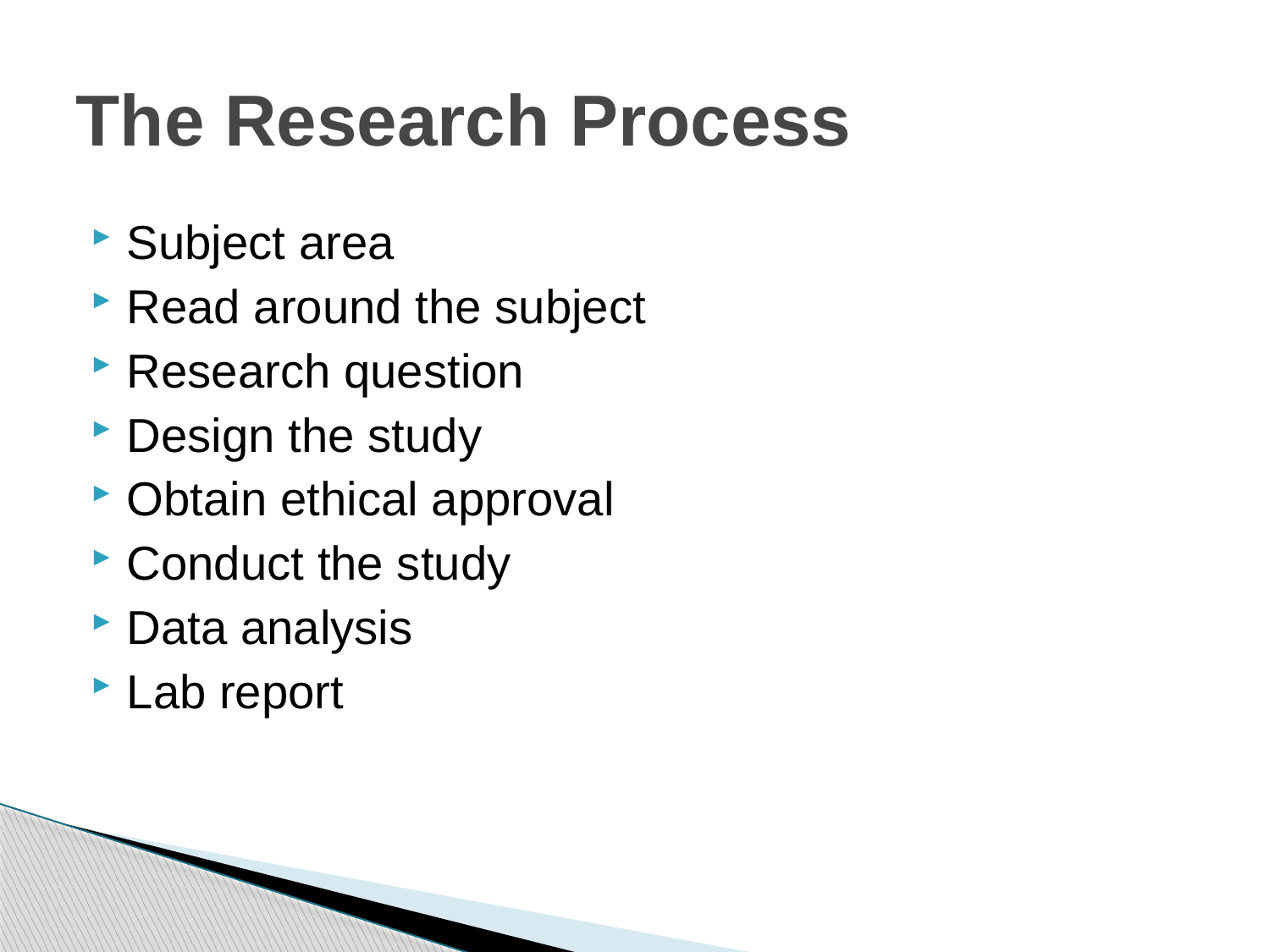

# The Research Process
Subject area
Read around the subject
Research question
Design the study
Obtain ethical approval
Conduct the study
Data analysis
Lab report